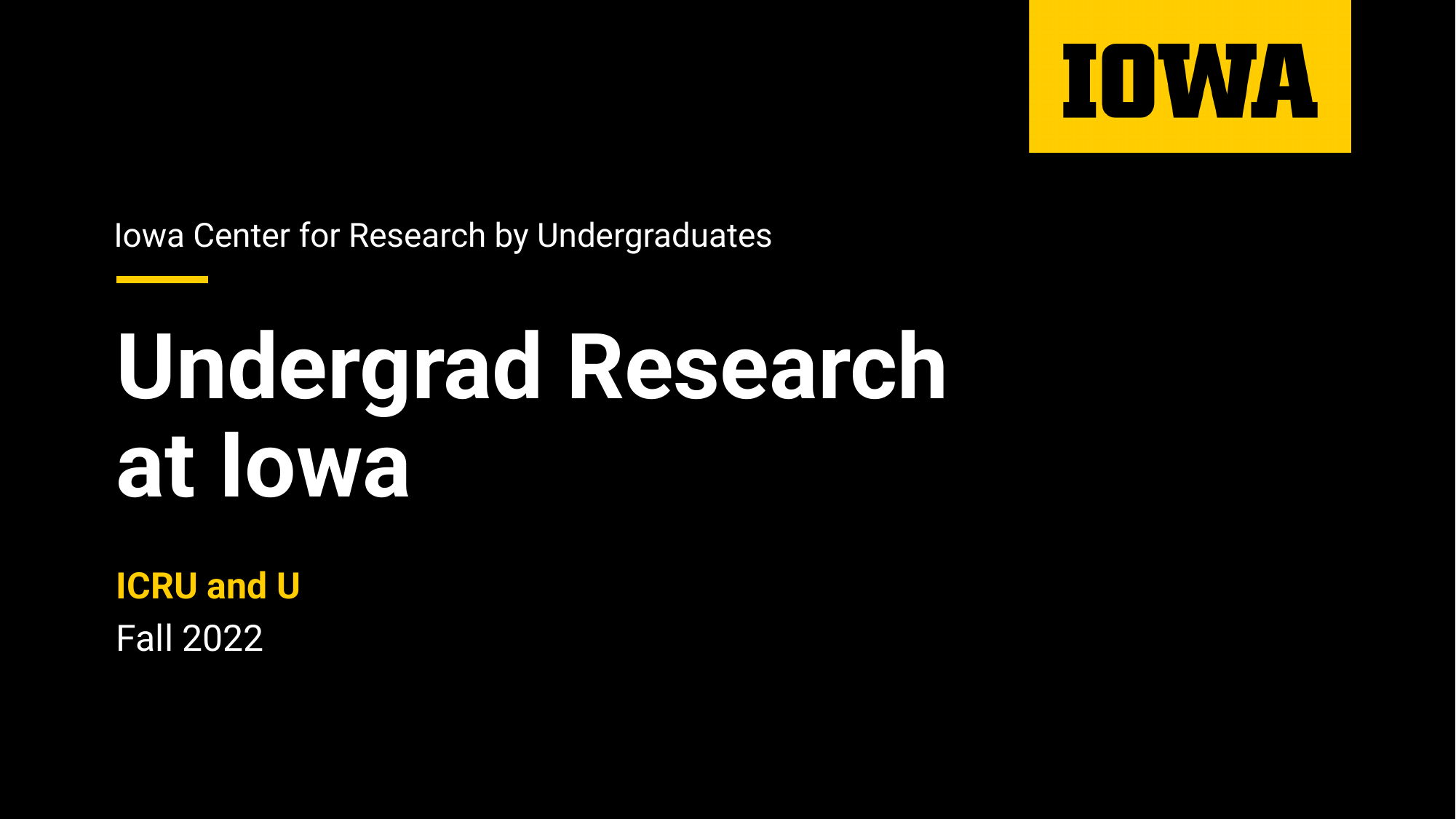

Iowa Center for Research by Undergraduates
# Undergrad Research at Iowa
ICRU and U
Fall 2022